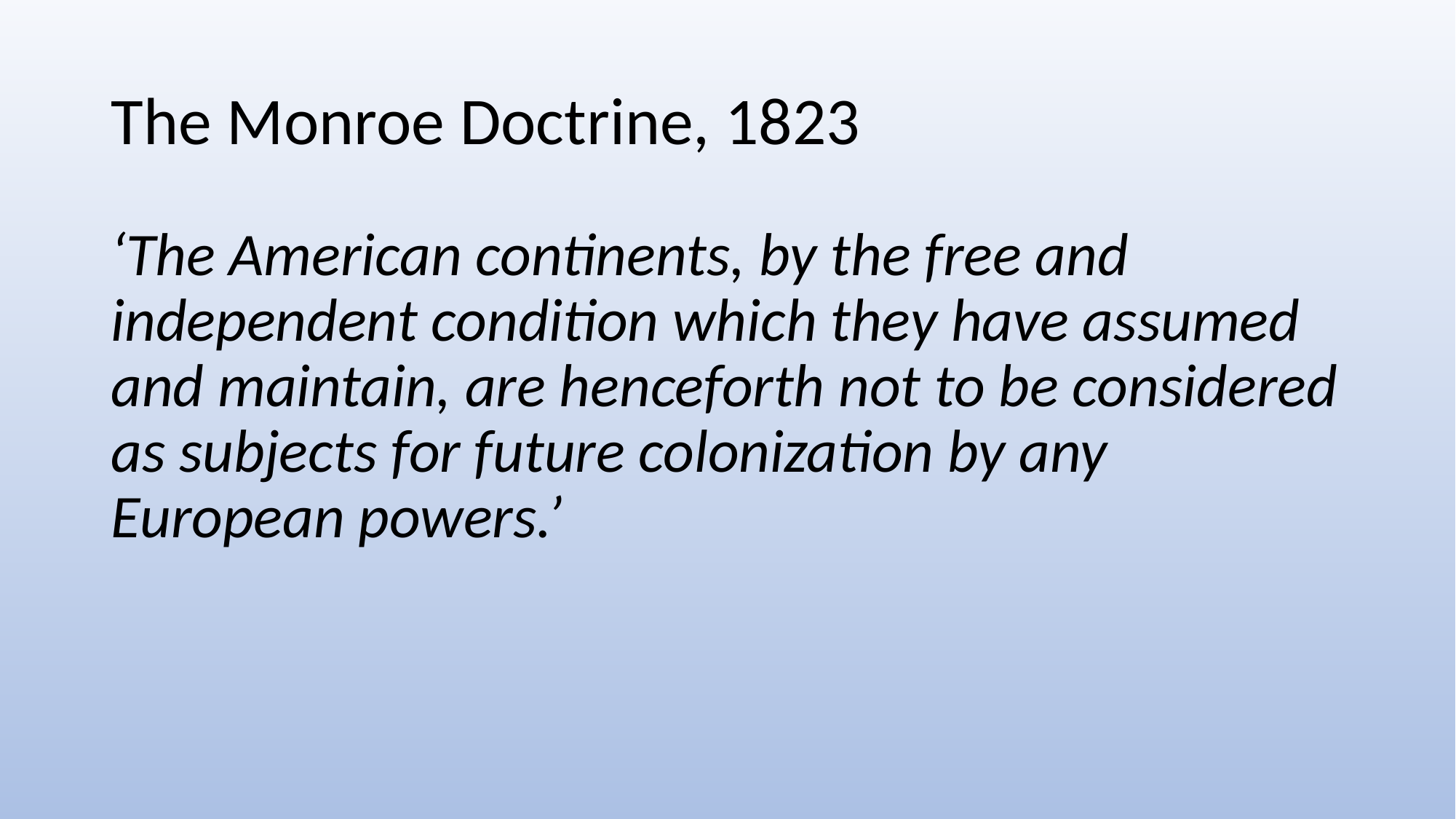

# The Monroe Doctrine, 1823
‘The American continents, by the free and independent condition which they have assumed and maintain, are henceforth not to be considered as subjects for future colonization by any European powers.’